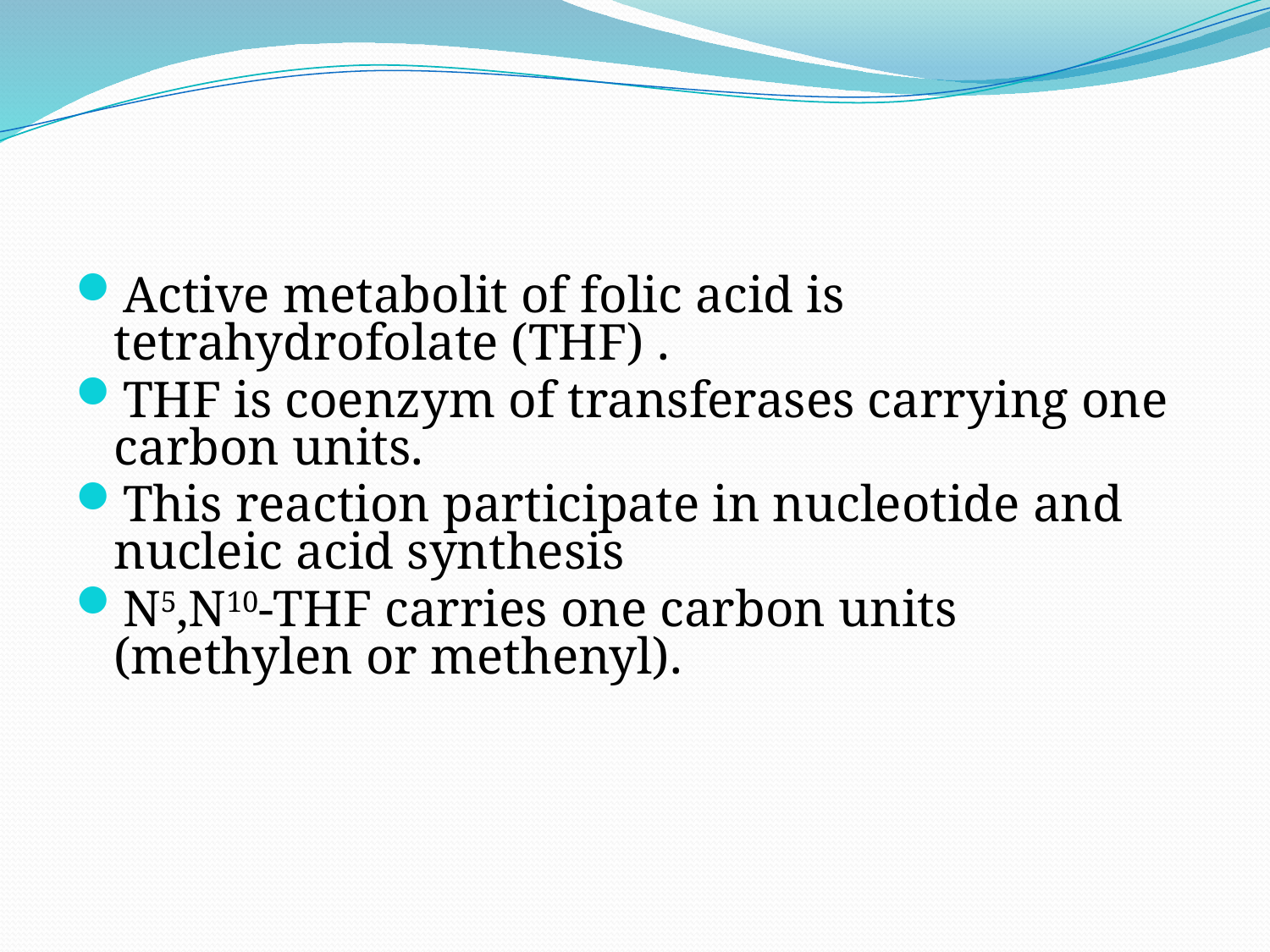

#
Active metabolit of folic acid is tetrahydrofolate (THF) .
THF is coenzym of transferases carrying one carbon units.
This reaction participate in nucleotide and nucleic acid synthesis
N5,N10-THF carries one carbon units (methylen or methenyl).